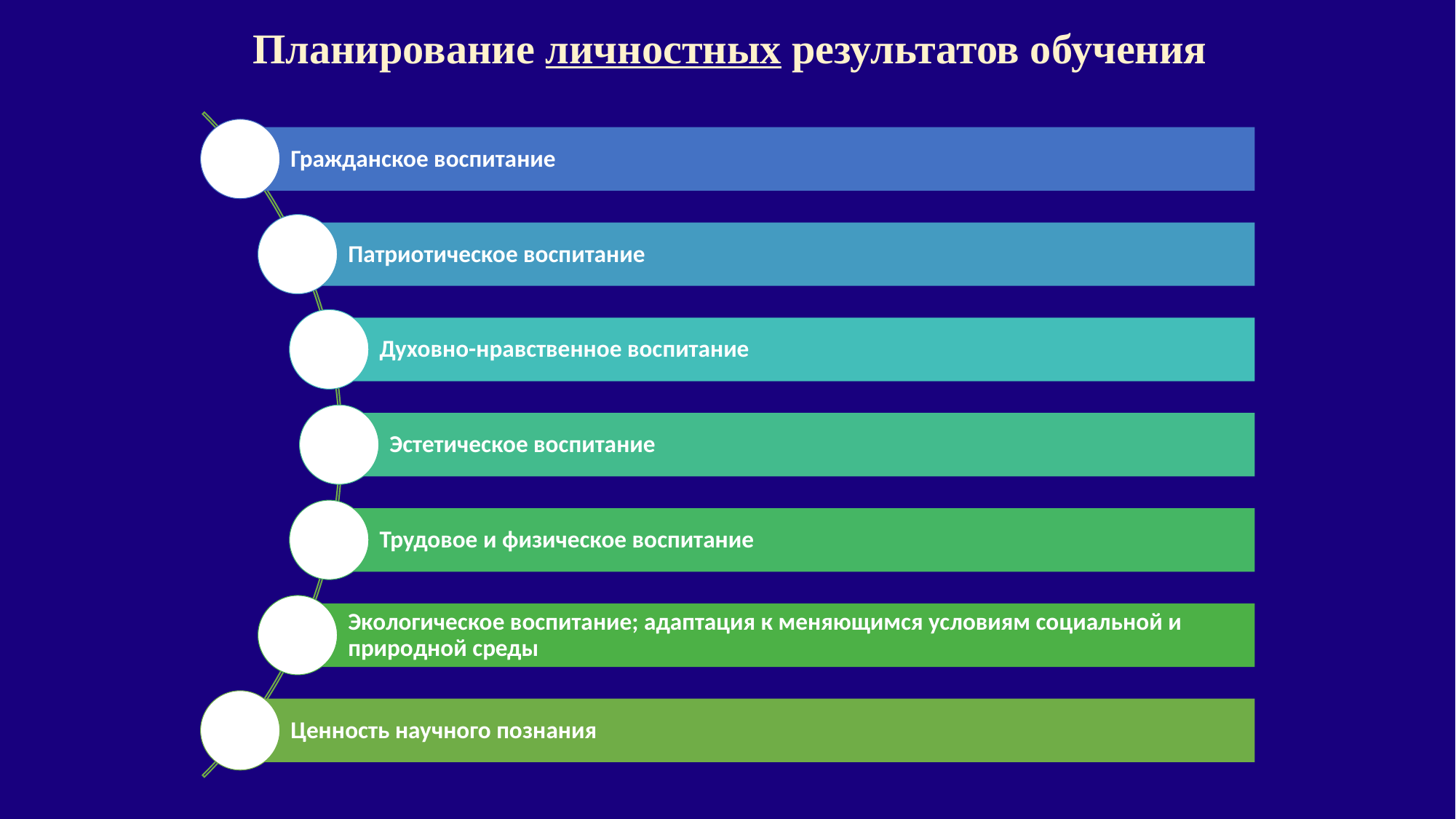

Планирование личностных результатов обучения
Гражданское воспитание
Патриотическое воспитание
Духовно-нравственное воспитание
Эстетическое воспитание
Трудовое и физическое воспитание
Экологическое воспитание; адаптация к меняющимся условиям социальной и природной среды
Ценность научного познания